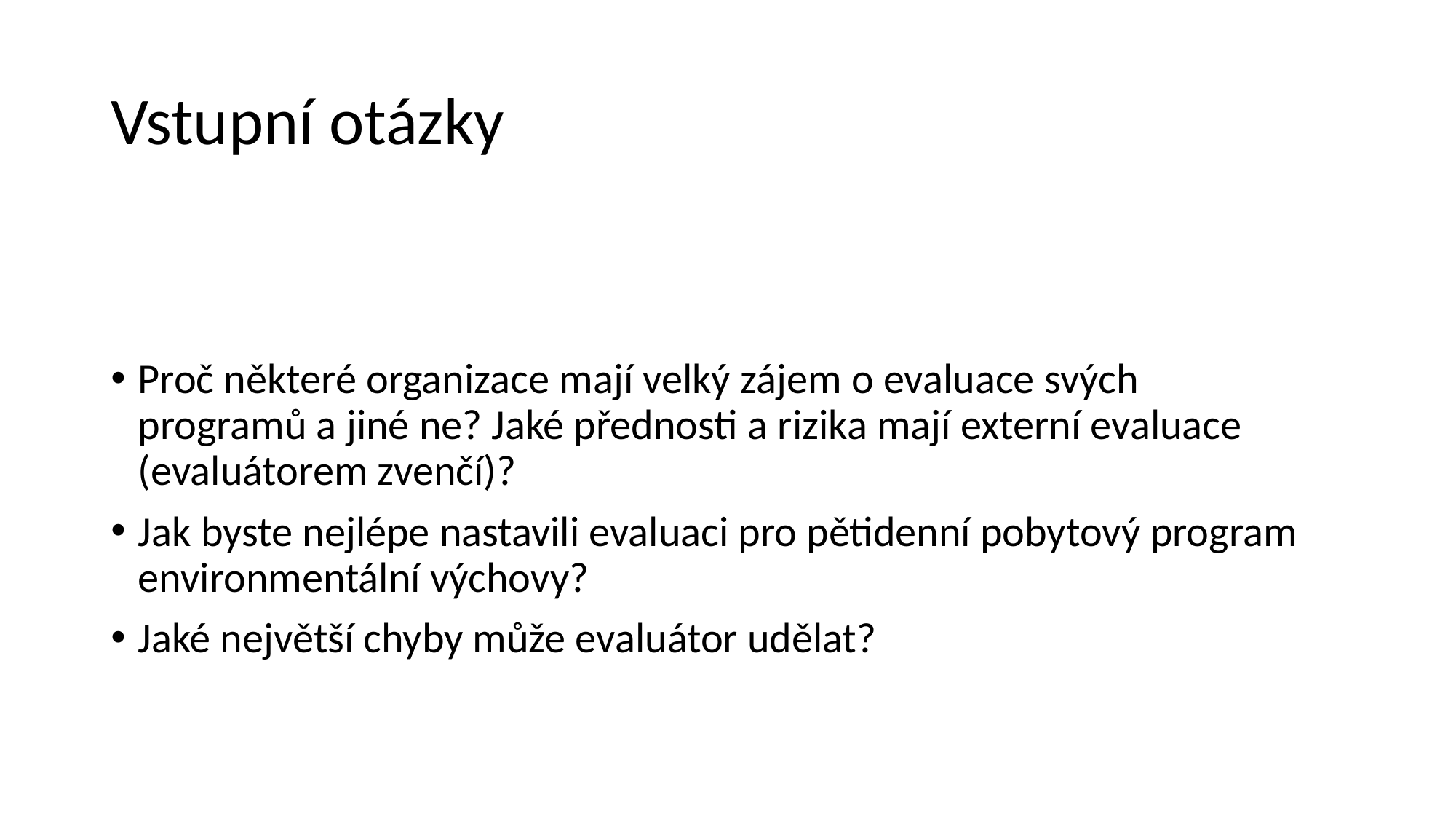

# Vstupní otázky
Proč některé organizace mají velký zájem o evaluace svých programů a jiné ne? Jaké přednosti a rizika mají externí evaluace (evaluátorem zvenčí)?
Jak byste nejlépe nastavili evaluaci pro pětidenní pobytový program environmentální výchovy?
Jaké největší chyby může evaluátor udělat?